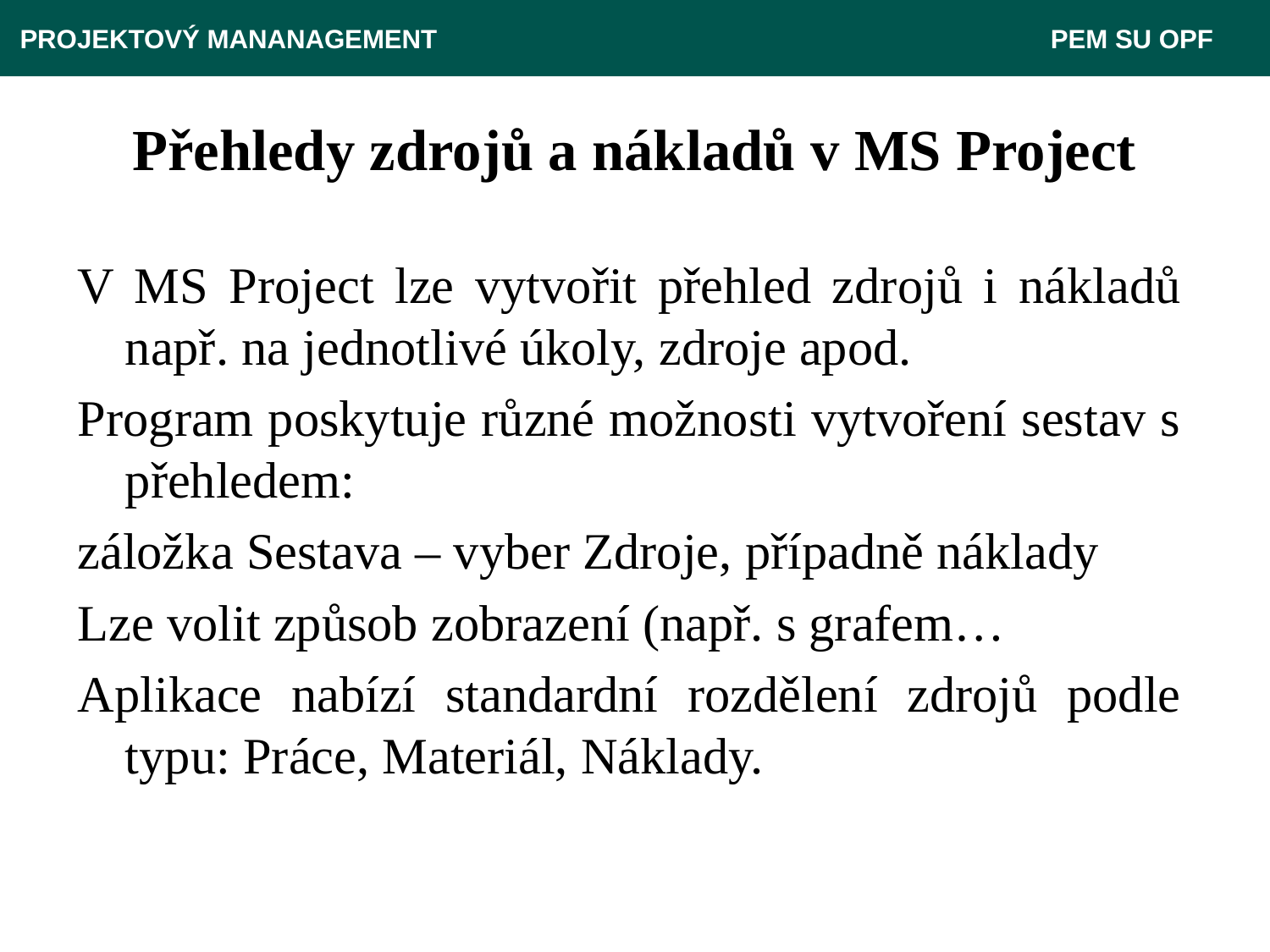

PROJEKTOVÝ MANANAGEMENT					   PEM SU OPF
# Přehledy zdrojů a nákladů v MS Project
V MS Project lze vytvořit přehled zdrojů i nákladů např. na jednotlivé úkoly, zdroje apod.
Program poskytuje různé možnosti vytvoření sestav s přehledem:
záložka Sestava – vyber Zdroje, případně náklady
Lze volit způsob zobrazení (např. s grafem…
Aplikace nabízí standardní rozdělení zdrojů podle typu: Práce, Materiál, Náklady.